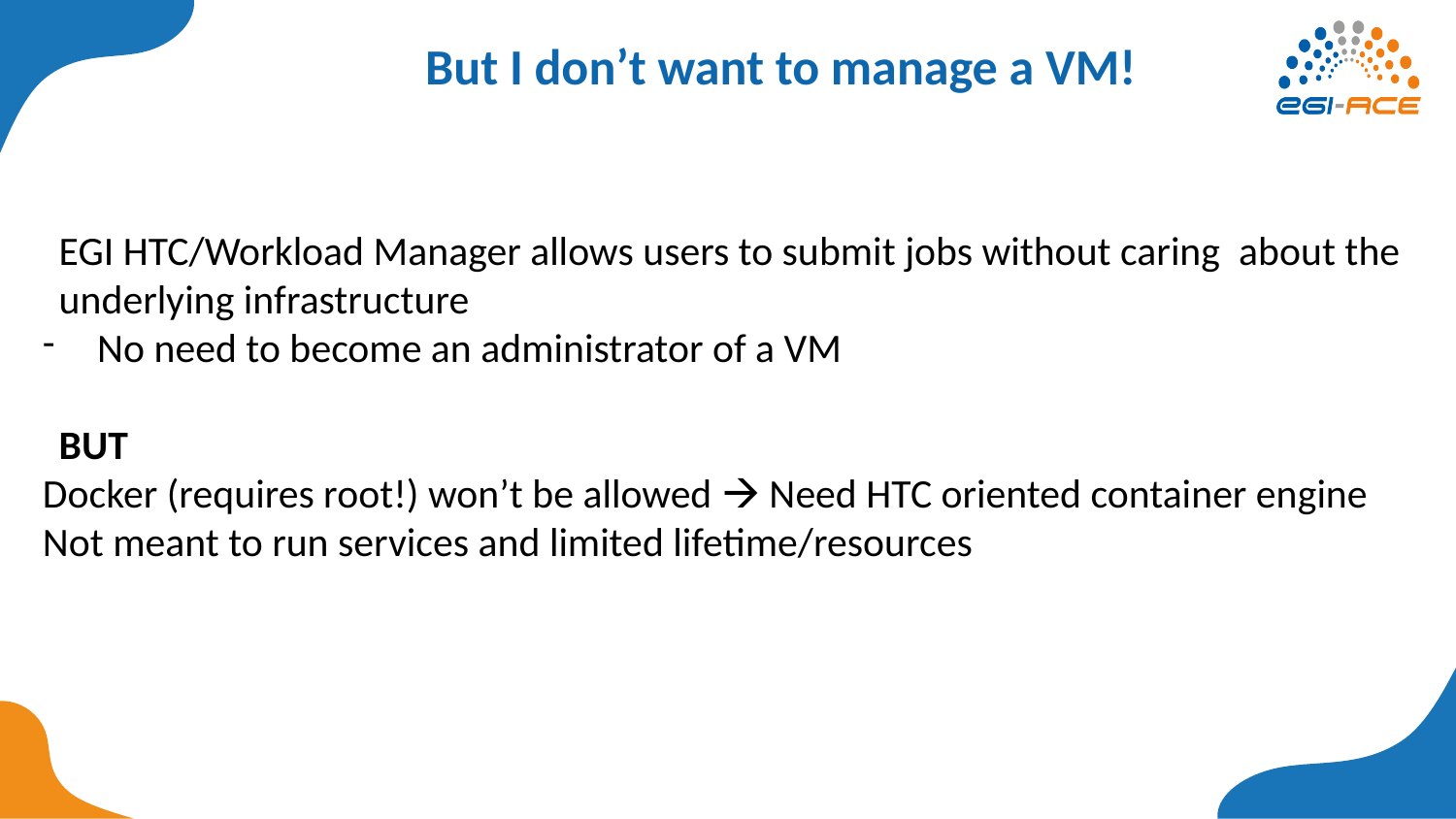

# But I don’t want to manage a VM!

EGI HTC/Workload Manager allows users to submit jobs without caring  about the underlying infrastructure
No need to become an administrator of a VM

BUT
Docker (requires root!) won’t be allowed 🡪 Need HTC oriented container engine
Not meant to run services and limited lifetime/resources